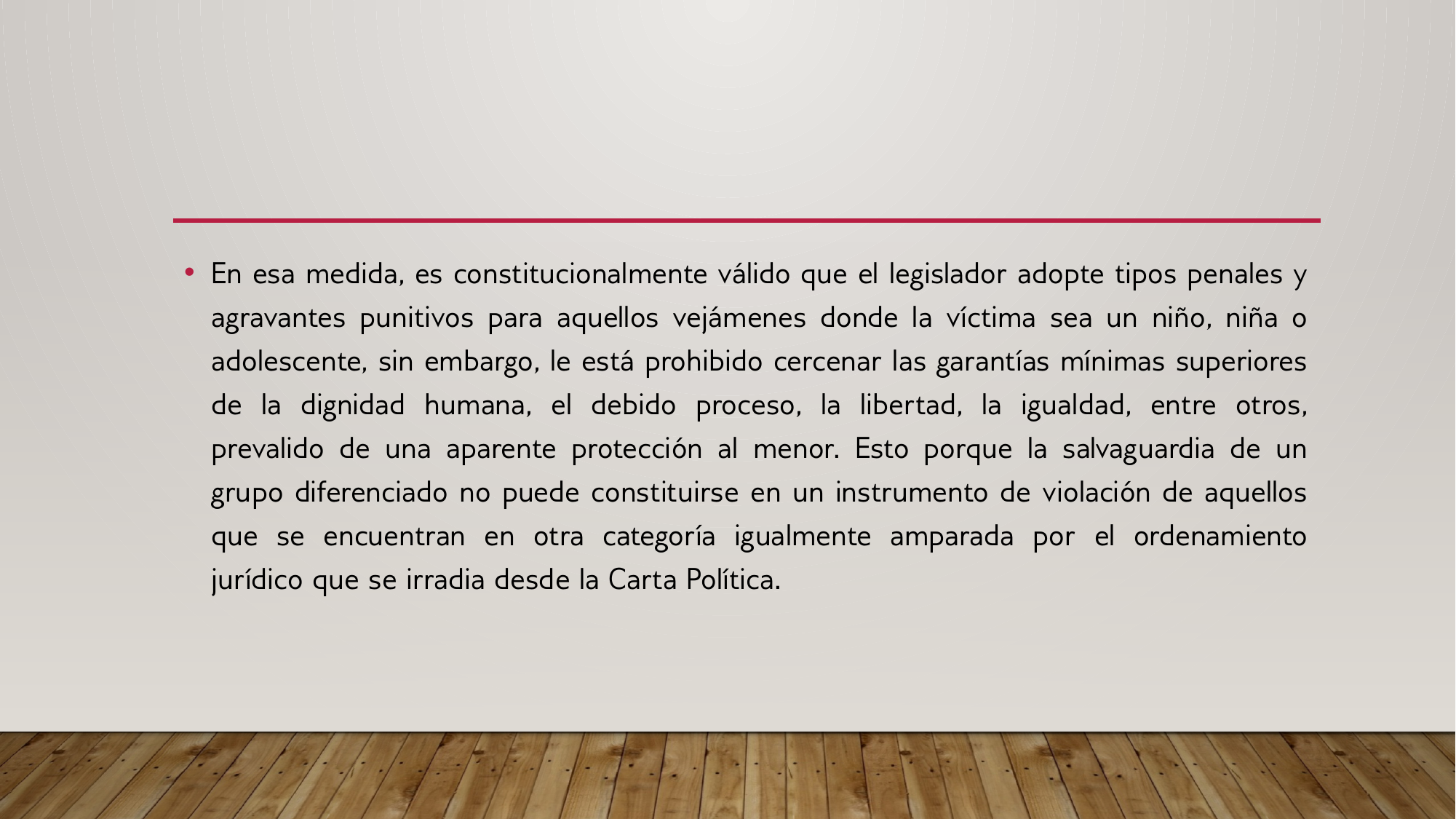

#
En esa medida, es constitucionalmente válido que el legislador adopte tipos penales y agravantes punitivos para aquellos vejámenes donde la víctima sea un niño, niña o adolescente, sin embargo, le está prohibido cercenar las garantías mínimas superiores de la dignidad humana, el debido proceso, la libertad, la igualdad, entre otros, prevalido de una aparente protección al menor. Esto porque la salvaguardia de un grupo diferenciado no puede constituirse en un instrumento de violación de aquellos que se encuentran en otra categoría igualmente amparada por el ordenamiento jurídico que se irradia desde la Carta Política.